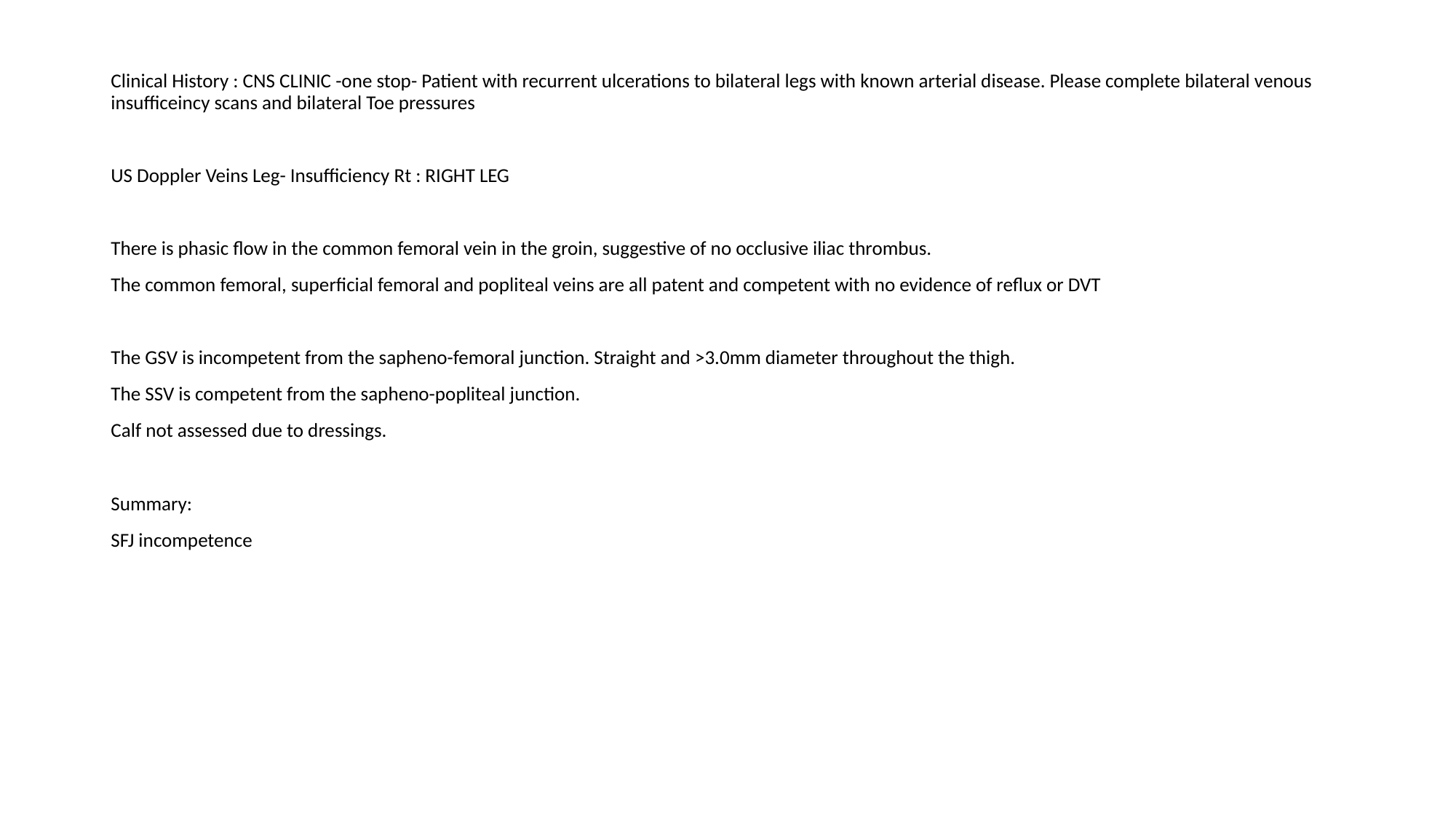

Clinical History : CNS CLINIC -one stop- Patient with recurrent ulcerations to bilateral legs with known arterial disease. Please complete bilateral venous insufficeincy scans and bilateral Toe pressures

US Doppler Veins Leg- Insufficiency Rt : RIGHT LEG

There is phasic flow in the common femoral vein in the groin, suggestive of no occlusive iliac thrombus.
The common femoral, superficial femoral and popliteal veins are all patent and competent with no evidence of reflux or DVT

The GSV is incompetent from the sapheno-femoral junction. Straight and >3.0mm diameter throughout the thigh.
The SSV is competent from the sapheno-popliteal junction.
Calf not assessed due to dressings.

Summary:
SFJ incompetence